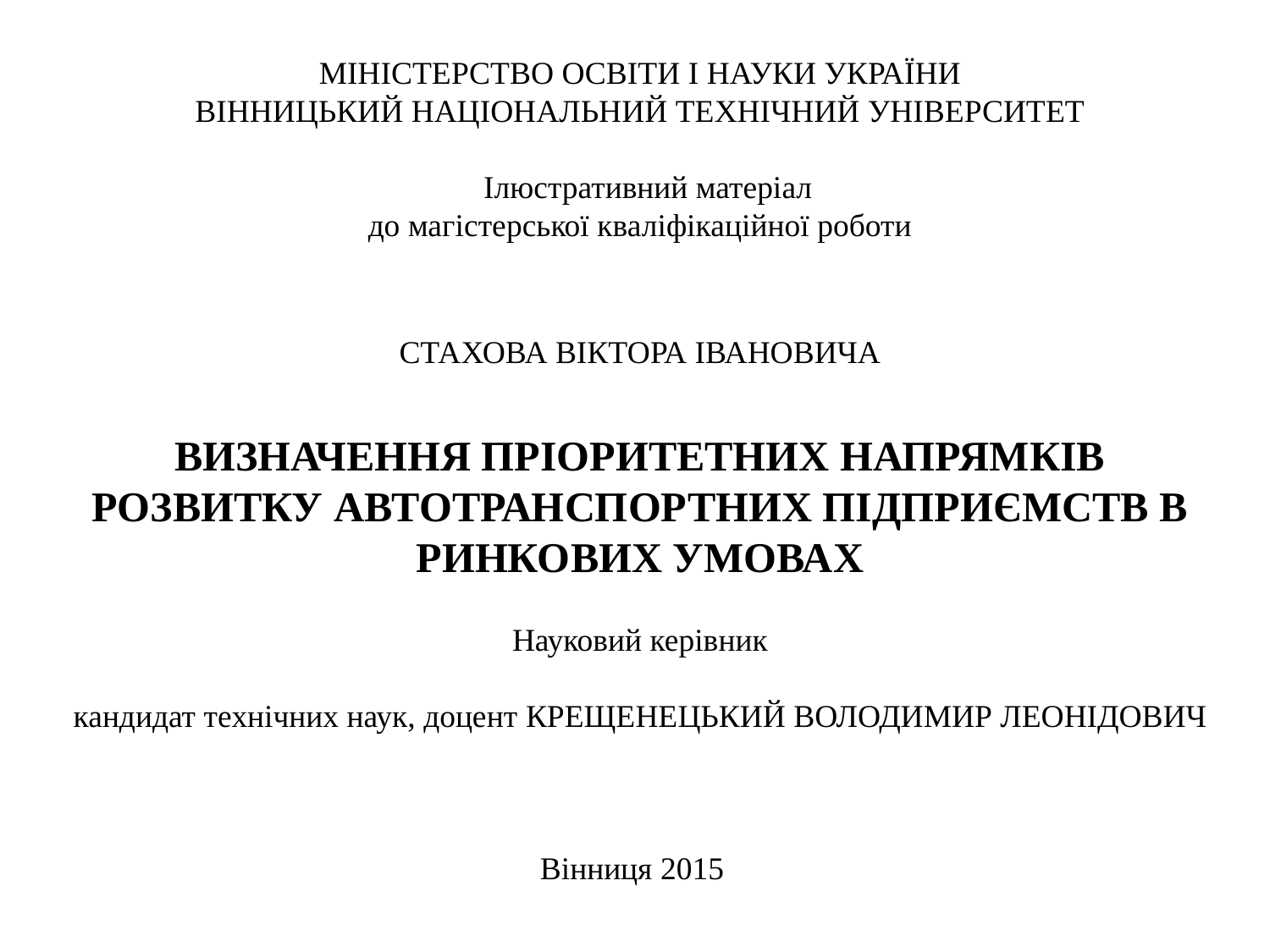

МІНІСТЕРСТВО ОСВІТИ І НАУКИ УКРАЇНИ
ВІННИЦЬКИЙ НАЦІОНАЛЬНИЙ ТЕХНІЧНИЙ УНІВЕРСИТЕТ

  Ілюстративний матеріал
до магістерської кваліфікаційної роботи

Стахова Віктора Івановича

Визначення пріоритетних напрямків розвитку автотранспортних підприємств в ринкових умовах

Науковий керівник

кандидат технічних наук, доцент Крещенецький Володимир Леонідович

Вінниця 2015